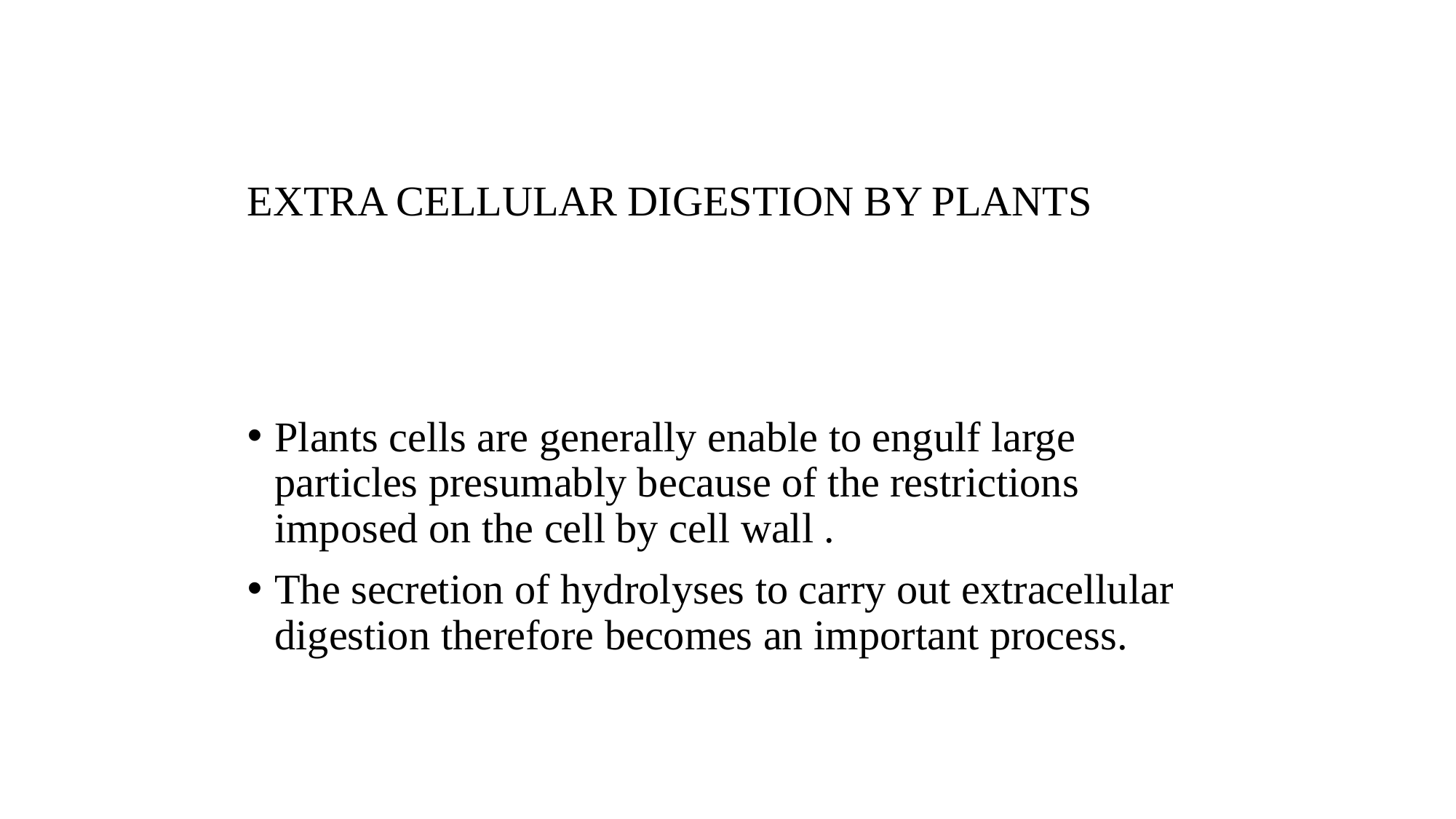

# EXTRA CELLULAR DIGESTION BY PLANTS

Plants cells are generally enable to engulf large particles presumably because of the restrictions imposed on the cell by cell wall .
The secretion of hydrolyses to carry out extracellular digestion therefore becomes an important process.